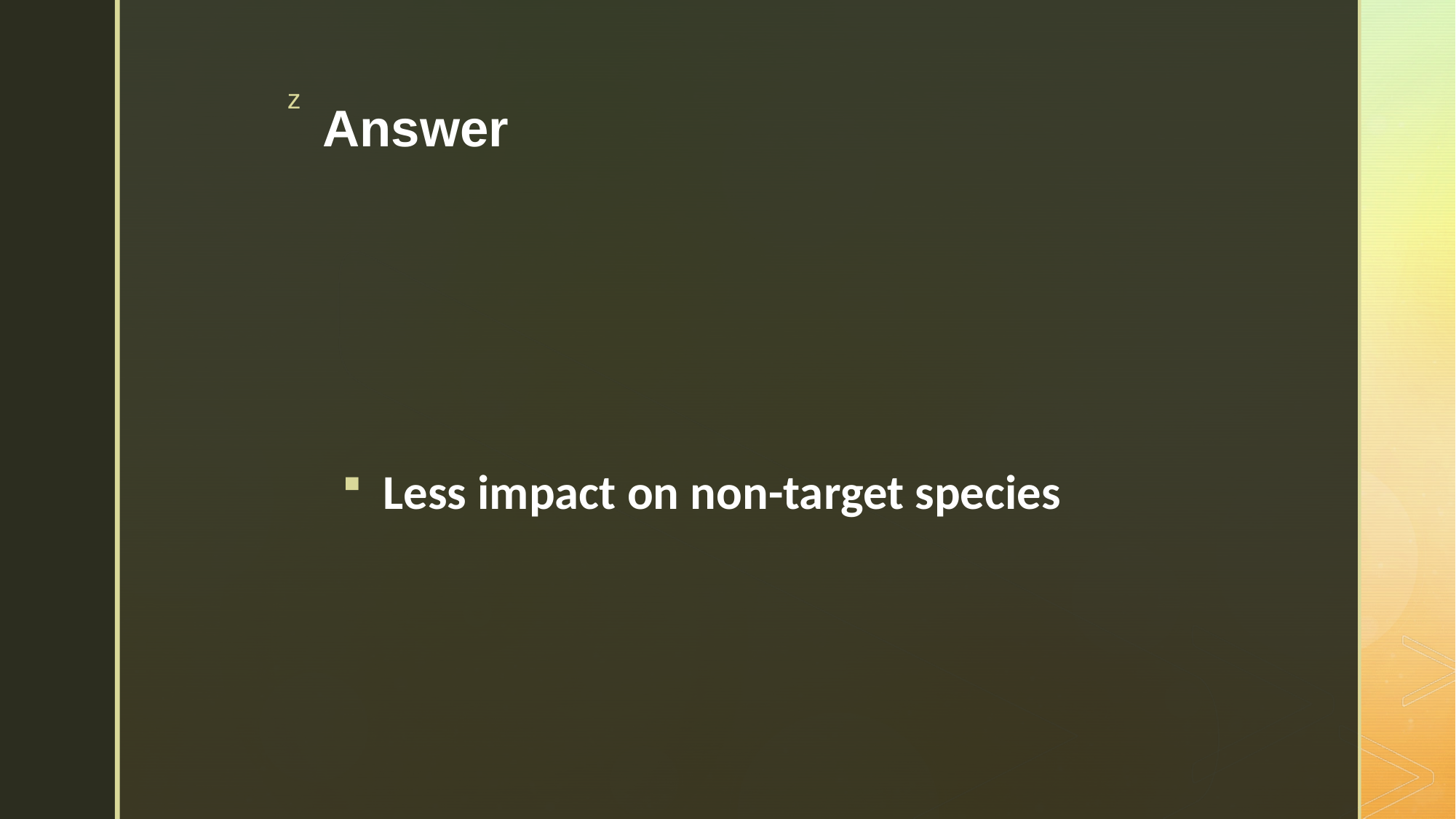

# Answer
Less impact on non-target species